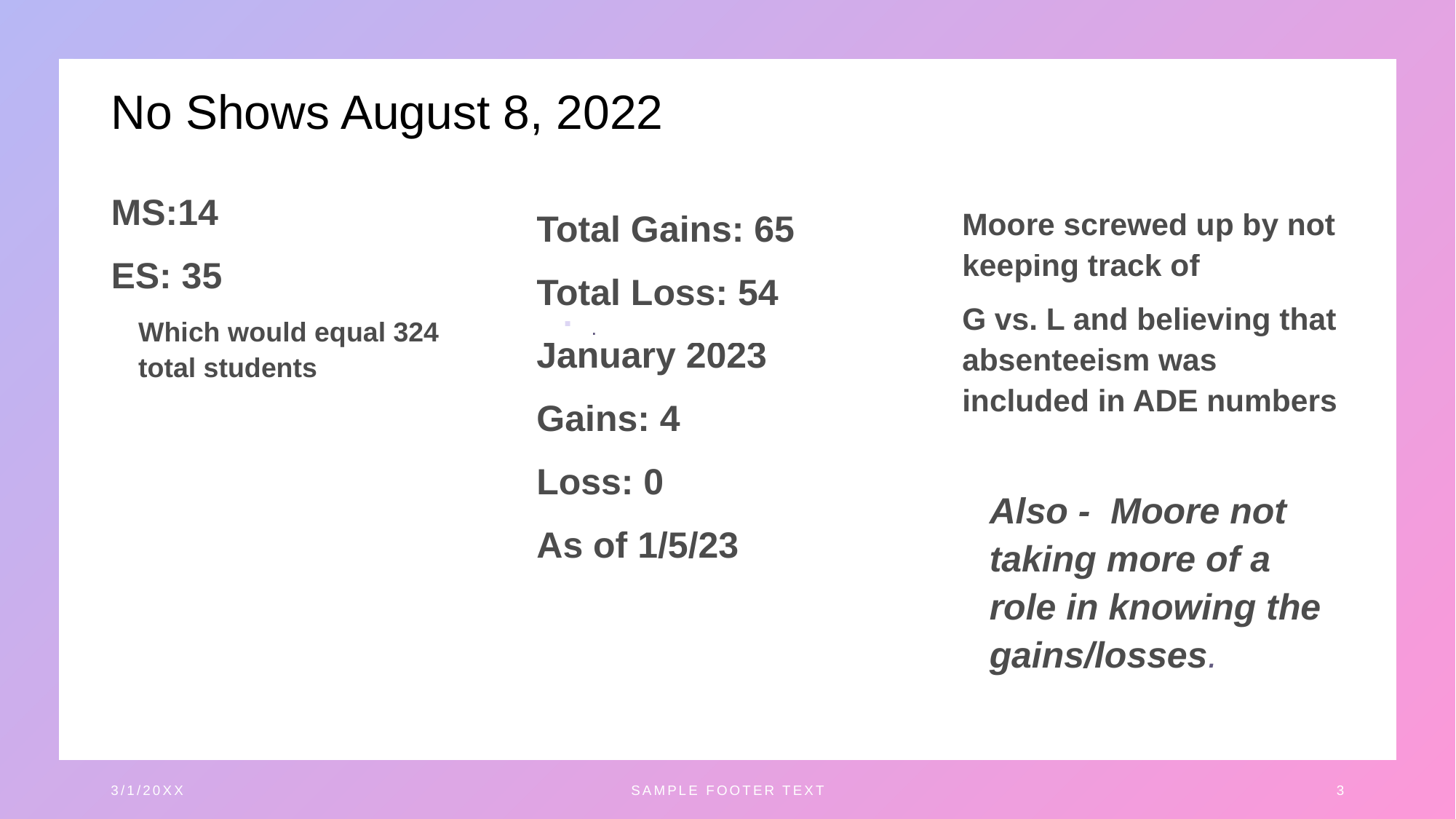

# No Shows August 8, 2022
MS:14
ES: 35

Total Gains: 65
Total Loss: 54
January 2023
Gains: 4
Loss: 0
As of 1/5/23

Moore screwed up by not keeping track of
G vs. L and believing that absenteeism was included in ADE numbers
Which would equal 324 total students
.

Also -  Moore not taking more of a role in knowing the gains/losses.
3/1/20XX
SAMPLE FOOTER TEXT
3